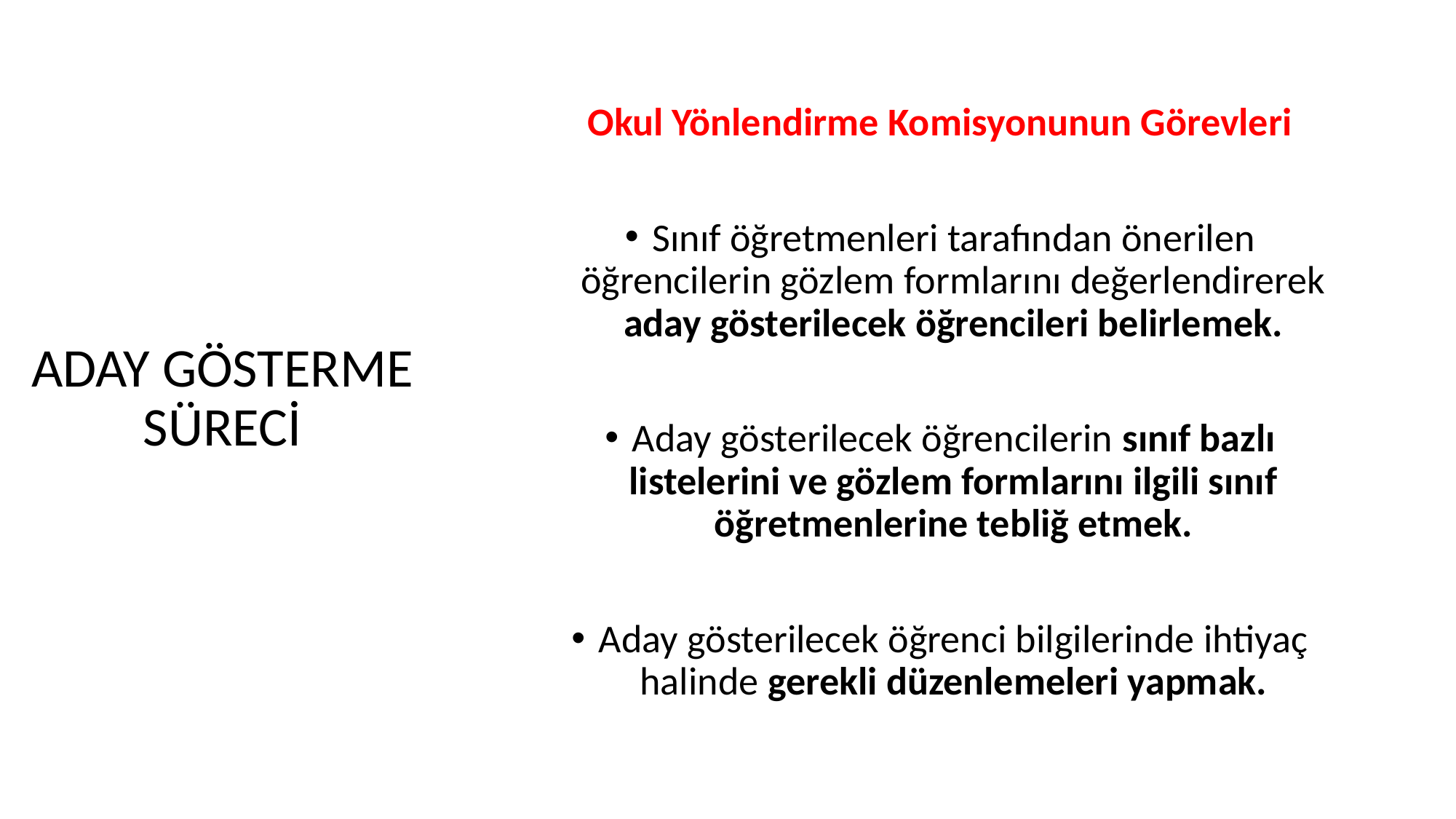

Okul Yönlendirme Komisyonunun Görevleri

Sınıf öğretmenleri tarafından önerilen öğrencilerin gözlem formlarını değerlendirerek aday gösterilecek öğrencileri belirlemek.

Aday gösterilecek öğrencilerin sınıf bazlı listelerini ve gözlem formlarını ilgili sınıf öğretmenlerine tebliğ etmek.

Aday gösterilecek öğrenci bilgilerinde ihtiyaç halinde gerekli düzenlemeleri yapmak.

# ADAY GÖSTERME SÜRECİ